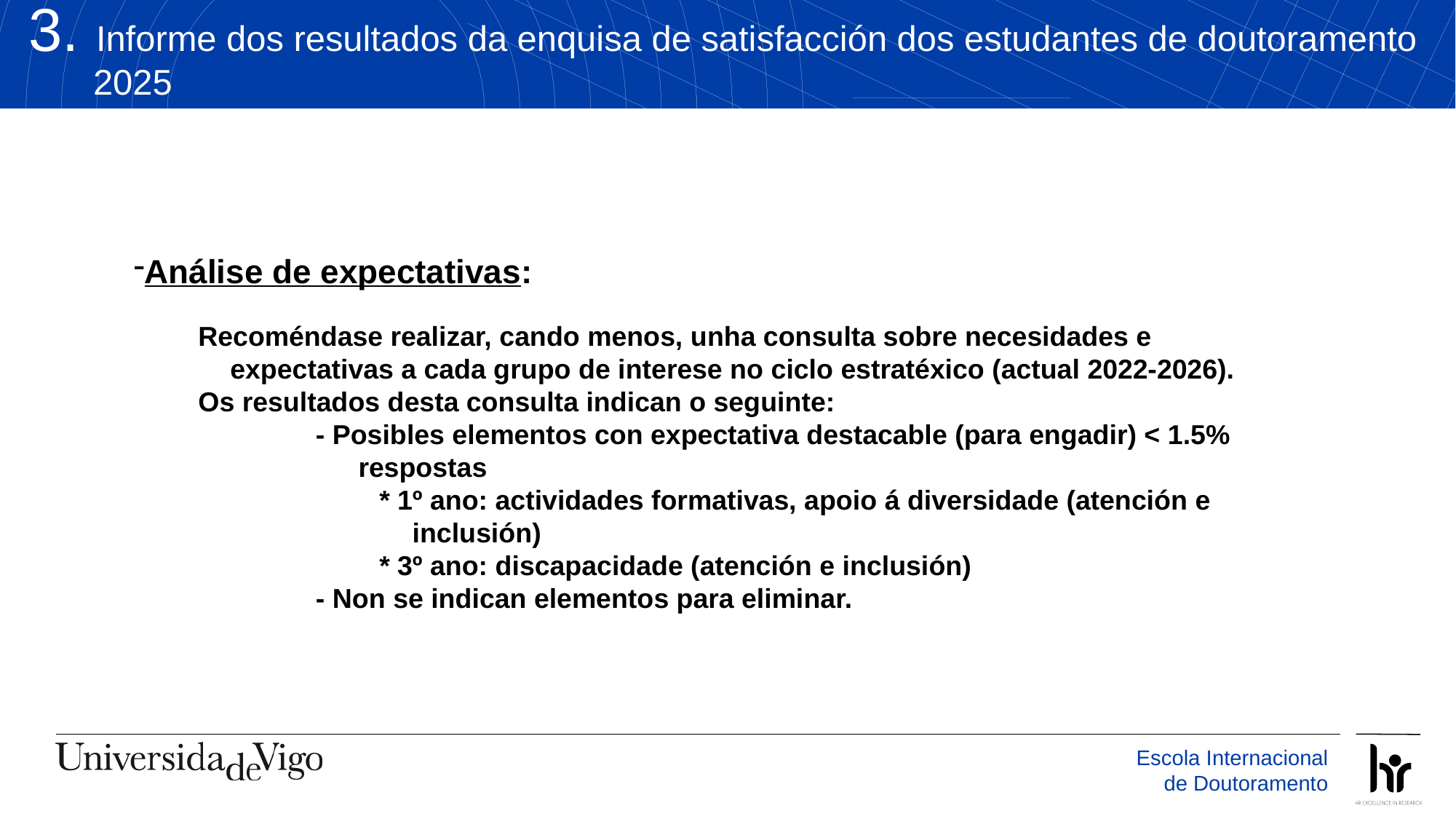

3. Informe dos resultados da enquisa de satisfacción dos estudantes de doutoramento 2025
Análise de expectativas:

Recoméndase realizar, cando menos, unha consulta sobre necesidades e expectativas a cada grupo de interese no ciclo estratéxico (actual 2022-2026).
Os resultados desta consulta indican o seguinte:
- Posibles elementos con expectativa destacable (para engadir) < 1.5% respostas
* 1º ano: actividades formativas, apoio á diversidade (atención e inclusión)
* 3º ano: discapacidade (atención e inclusión)
- Non se indican elementos para eliminar.